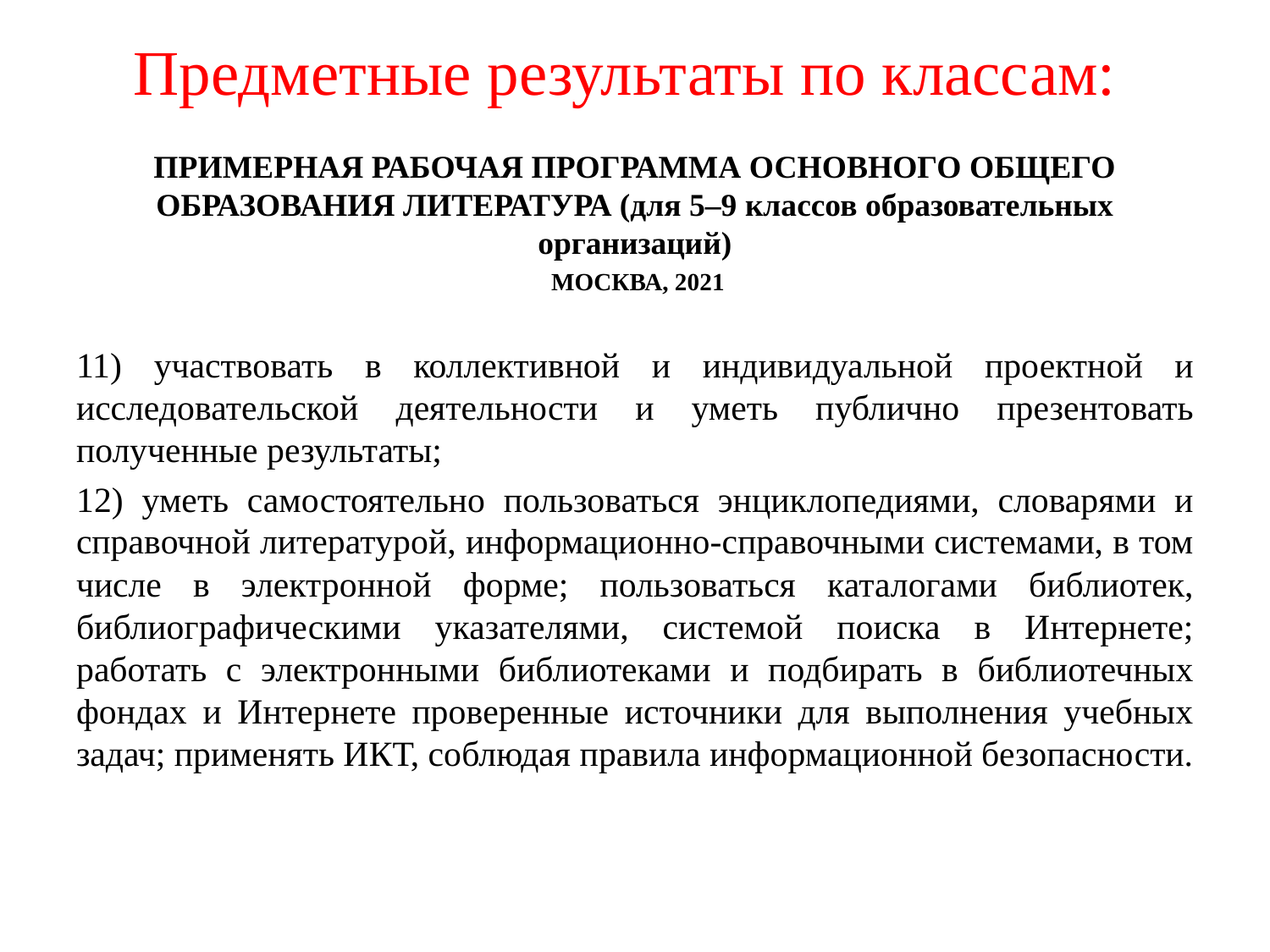

# Предметные результаты по классам:
ПРИМЕРНАЯ РАБОЧАЯ ПРОГРАММА ОСНОВНОГО ОБЩЕГО ОБРАЗОВАНИЯ ЛИТЕРАТУРА (для 5–9 классов образовательных организаций)
 МОСКВА, 2021

11) участвовать в коллективной и индивидуальной проектной и исследовательской деятельности и уметь публично презентовать полученные результаты;
12) уметь самостоятельно пользоваться энциклопедиями, словарями и справочной литературой, информационно-справочными системами, в том числе в электронной форме; пользоваться каталогами библиотек, библиографическими указателями, системой поиска в Интернете; работать с электронными библиотеками и подбирать в библиотечных фондах и Интернете проверенные источники для выполнения учебных задач; применять ИКТ, соблюдая правила информационной безопасности.